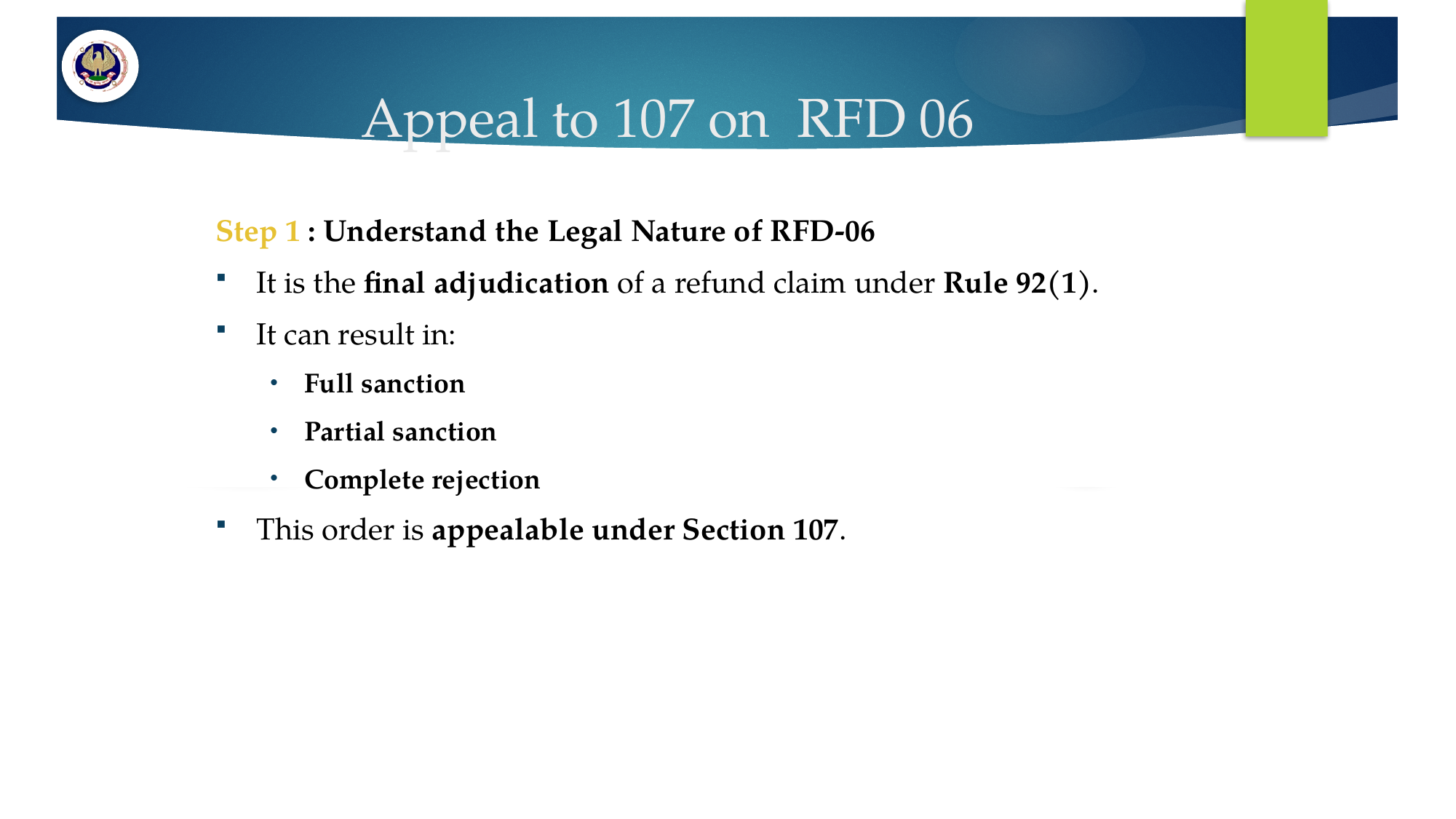

# Appeal to 107 on  RFD 06
Step 1 : Understand the Legal Nature of RFD-06
It is the final adjudication of a refund claim under Rule 92(1).
It can result in:
Full sanction
Partial sanction
Complete rejection
This order is appealable under Section 107.